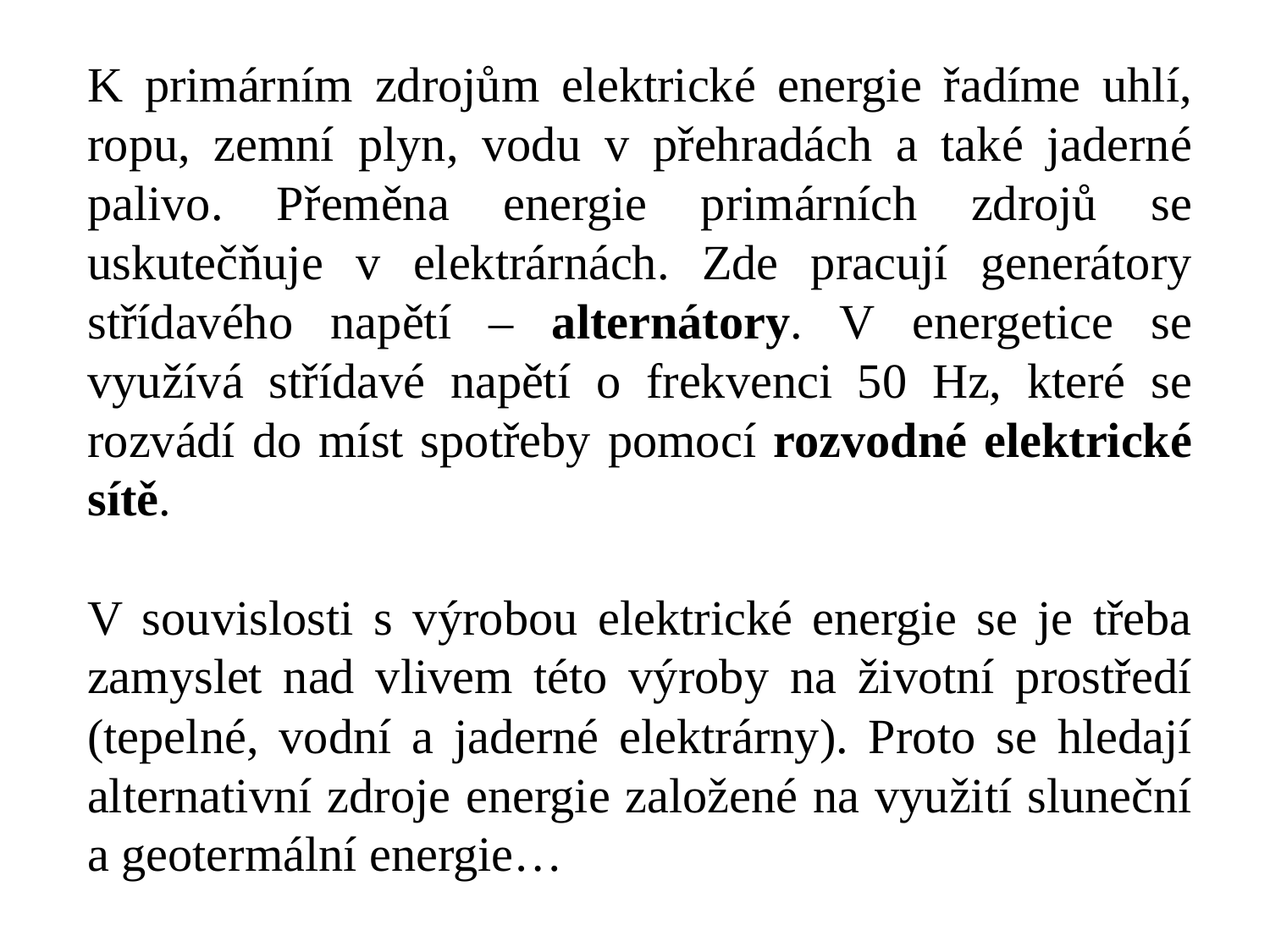

K primárním zdrojům elektrické energie řadíme uhlí, ropu, zemní plyn, vodu v přehradách a také jaderné palivo. Přeměna energie primárních zdrojů se uskutečňuje v elektrárnách. Zde pracují generátory střídavého napětí – alternátory. V energetice se využívá střídavé napětí o frekvenci 50 Hz, které se rozvádí do míst spotřeby pomocí rozvodné elektrické sítě.

V souvislosti s výrobou elektrické energie se je třeba zamyslet nad vlivem této výroby na životní prostředí (tepelné, vodní a jaderné elektrárny). Proto se hledají alternativní zdroje energie založené na využití sluneční a geotermální energie…